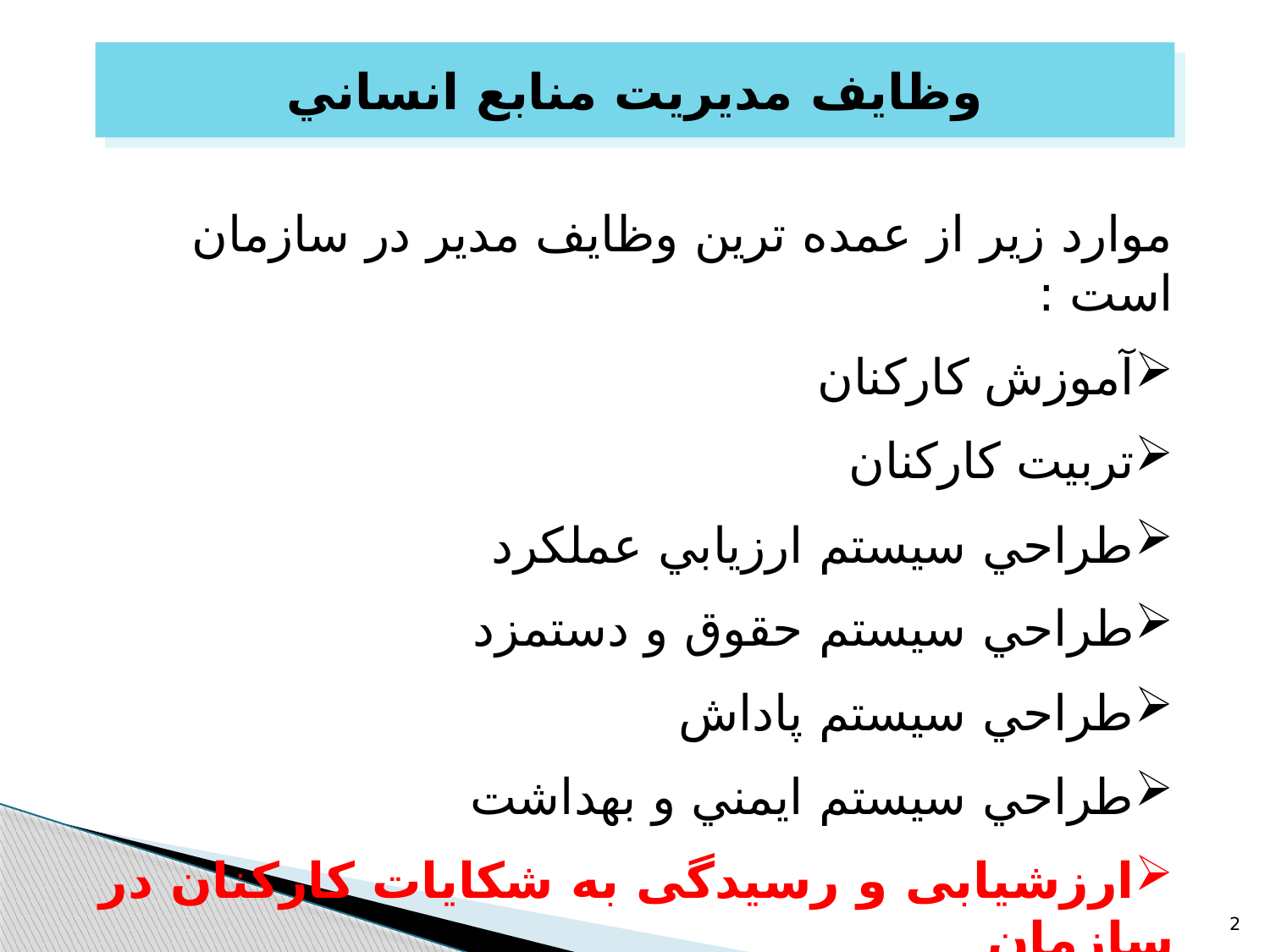

# وظايف مديريت منابع انساني
موارد زیر از عمده ترین وظایف مدیر در سازمان است :
آموزش كاركنان
تربيت کارکنان
طراحي سيستم ارزيابي عملكرد
طراحي سيستم حقوق و دستمزد
طراحي سيستم پاداش
طراحي سيستم ايمني و بهداشت
ارزشیابی و رسیدگی به شکایات کارکنان در سازمان
2